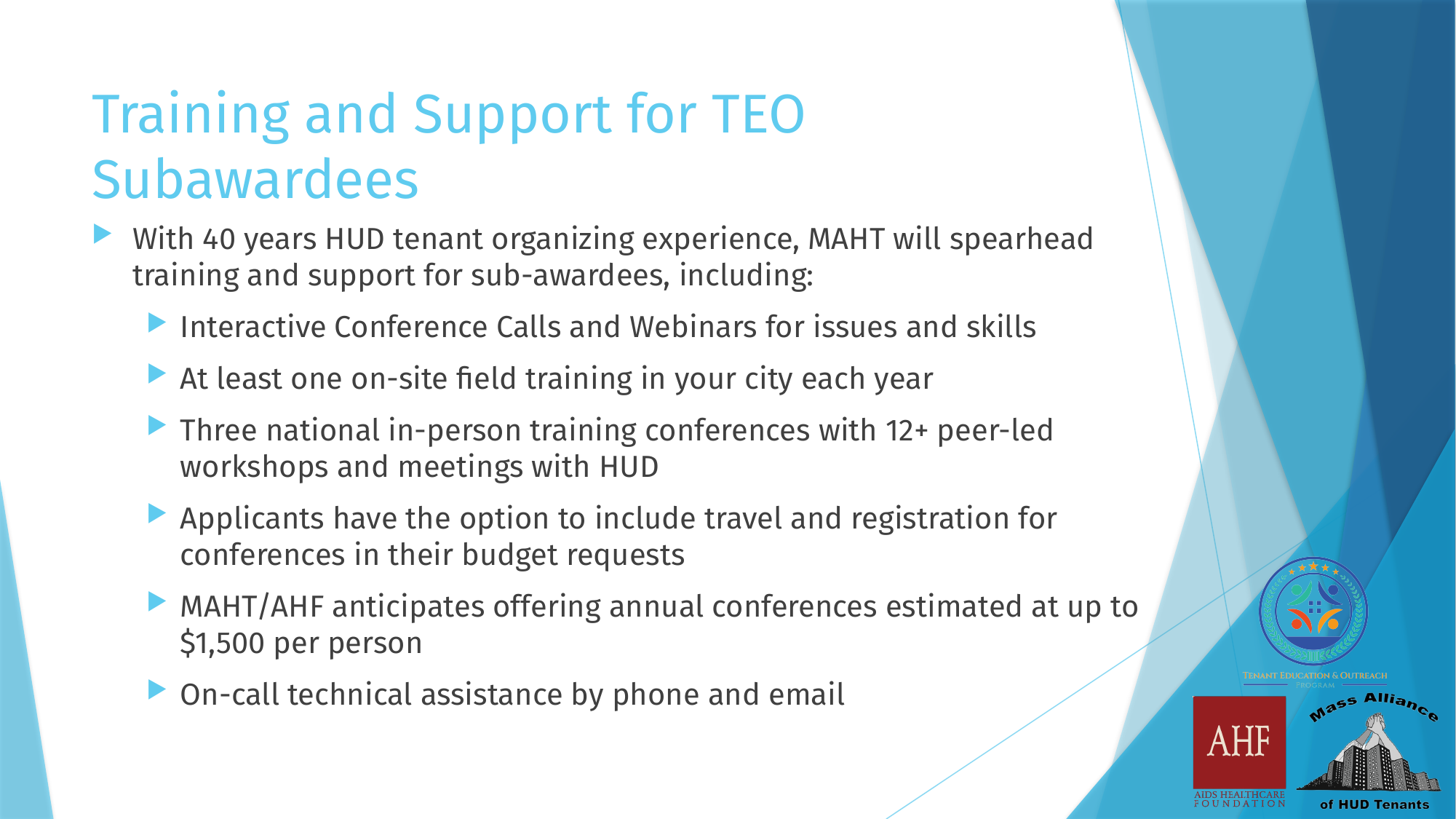

# Training and Support for TEO Subawardees
With 40 years HUD tenant organizing experience, MAHT will spearhead training and support for sub-awardees, including:
Interactive Conference Calls and Webinars for issues and skills
At least one on-site field training in your city each year
Three national in-person training conferences with 12+ peer-led workshops and meetings with HUD
Applicants have the option to include travel and registration for conferences in their budget requests
MAHT/AHF anticipates offering annual conferences estimated at up to $1,500 per person
On-call technical assistance by phone and email